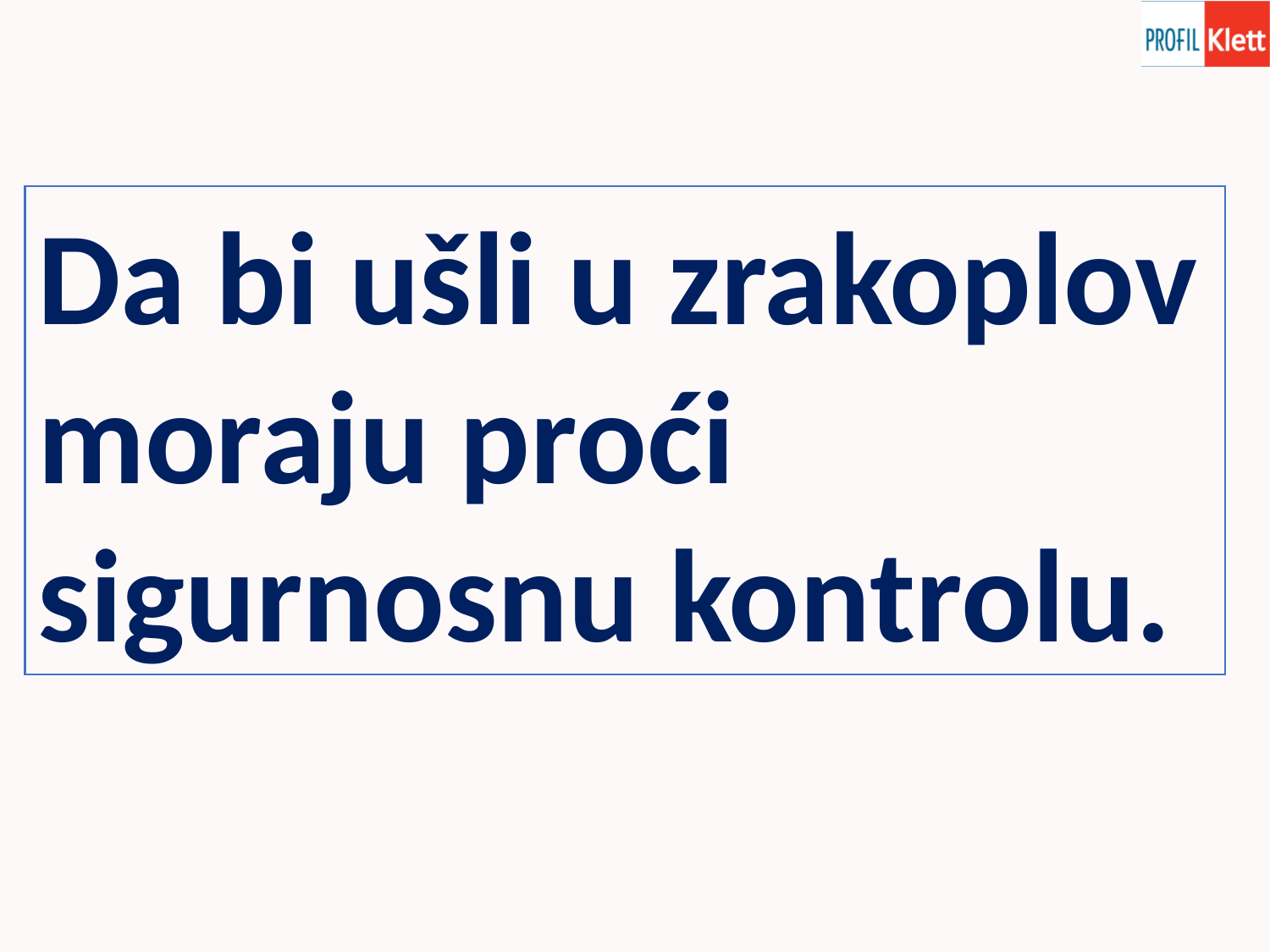

Da bi ušli u zrakoplov moraju proći sigurnosnu kontrolu.